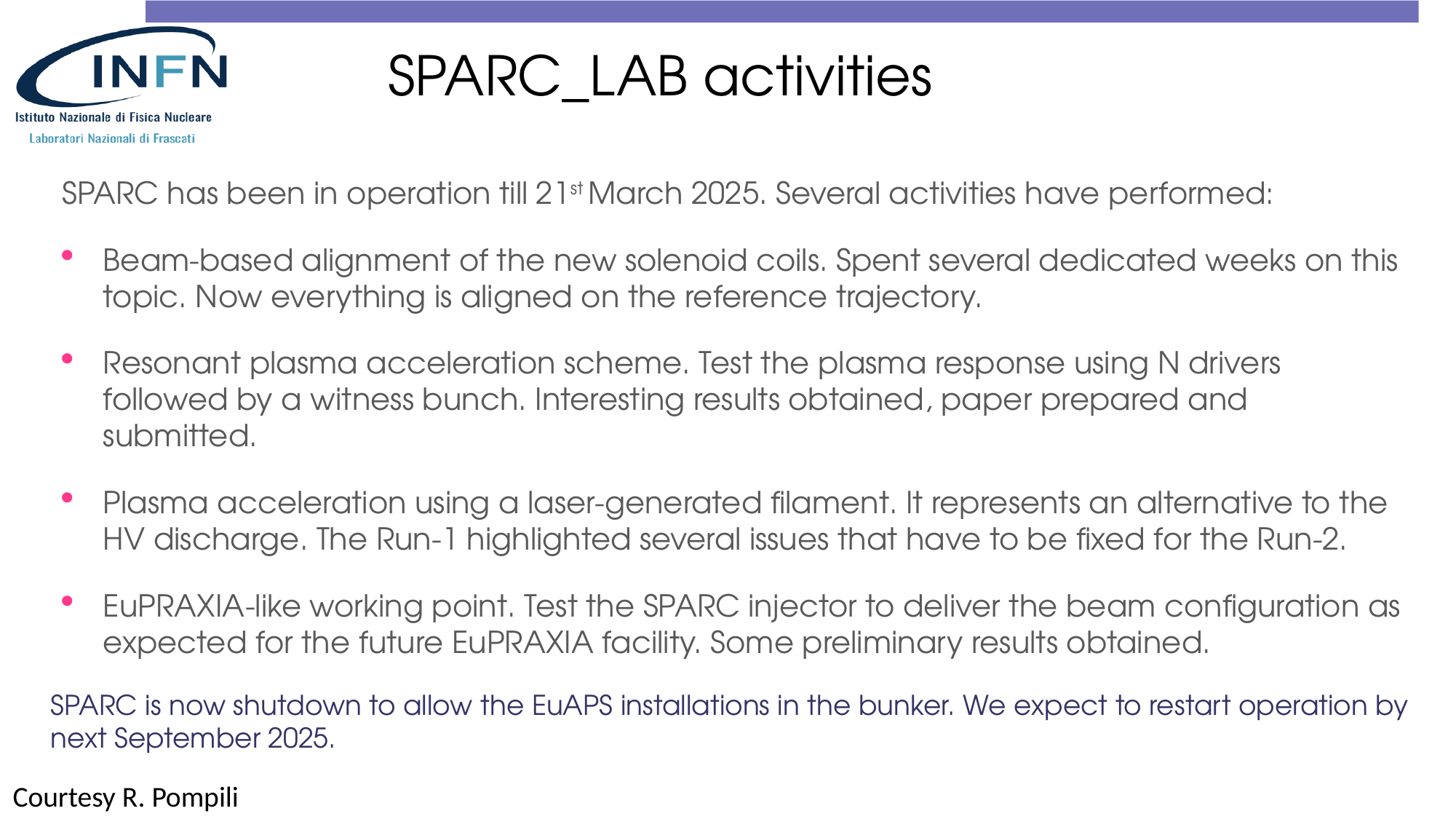

# SPARC_LAB activities
SPARC has been in operation till 21st March 2025. Several activities have performed:
Beam-based alignment of the new solenoid coils. Spent several dedicated weeks on this topic. Now everything is aligned on the reference trajectory.
Resonant plasma acceleration scheme. Test the plasma response using N drivers followed by a witness bunch. Interesting results obtained, paper prepared and submitted.
Plasma acceleration using a laser-generated filament. It represents an alternative to the HV discharge. The Run-1 highlighted several issues that have to be fixed for the Run-2.
EuPRAXIA-like working point. Test the SPARC injector to deliver the beam configuration as expected for the future EuPRAXIA facility. Some preliminary results obtained.
SPARC is now shutdown to allow the EuAPS installations in the bunker. We expect to restart operation by next September 2025.
Courtesy R. Pompili